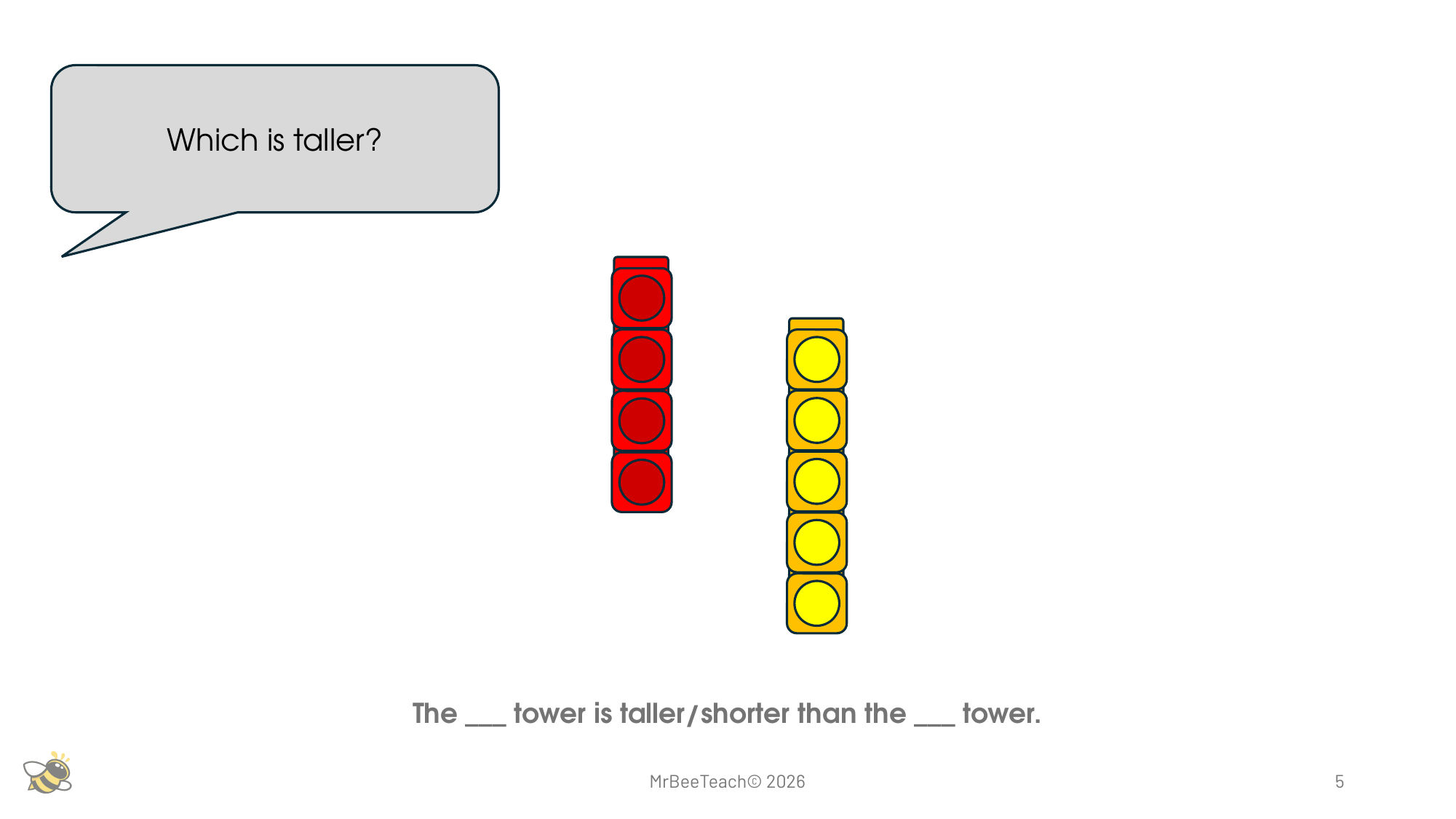

Which is taller?

The ___ tower is taller/shorter than the ___ tower.
MrBeeTeach© 2026
5